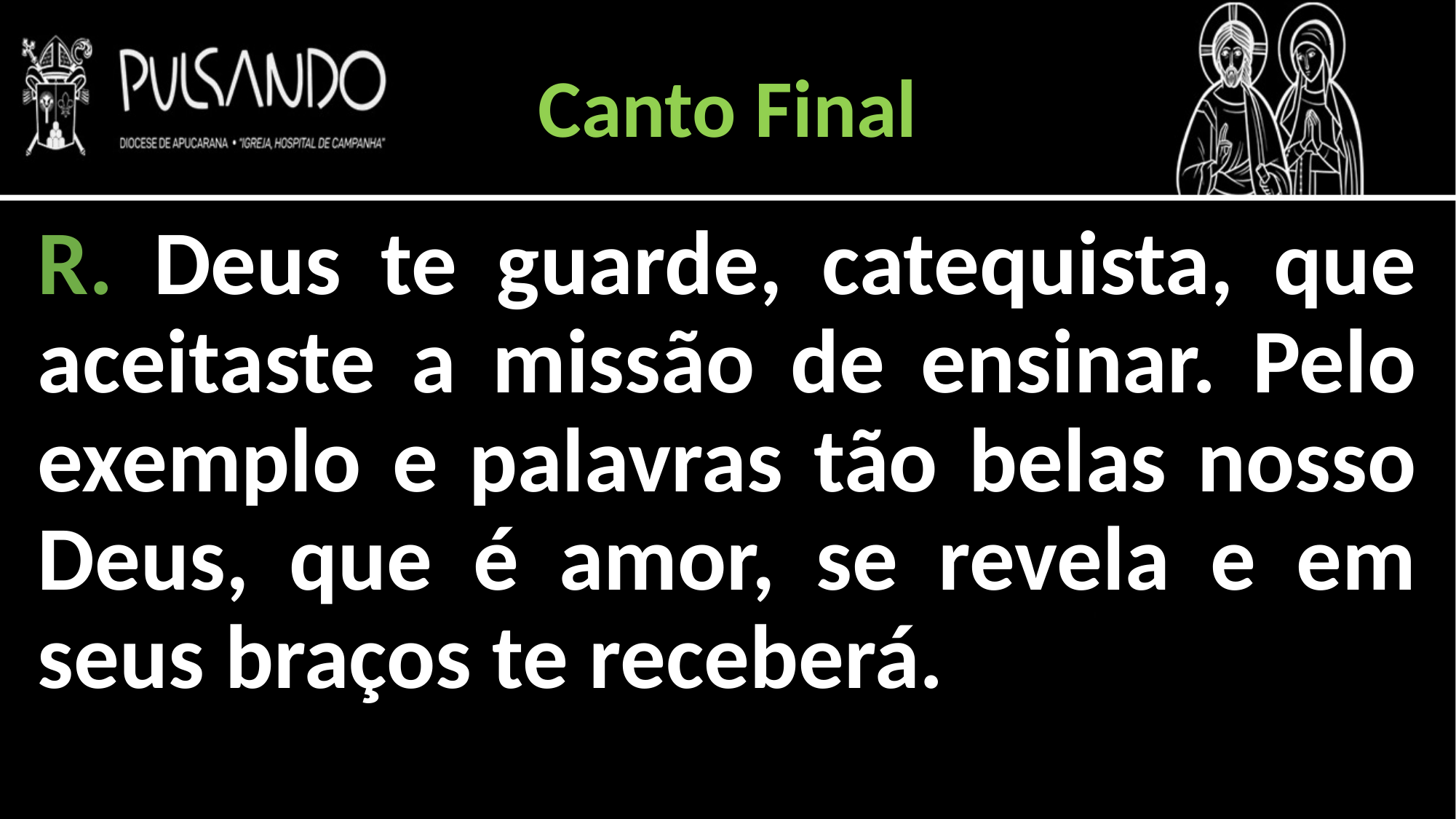

Canto Final
R. Deus te guarde, catequista, que aceitaste a missão de ensinar. Pelo exemplo e palavras tão belas nosso Deus, que é amor, se revela e em seus braços te receberá.